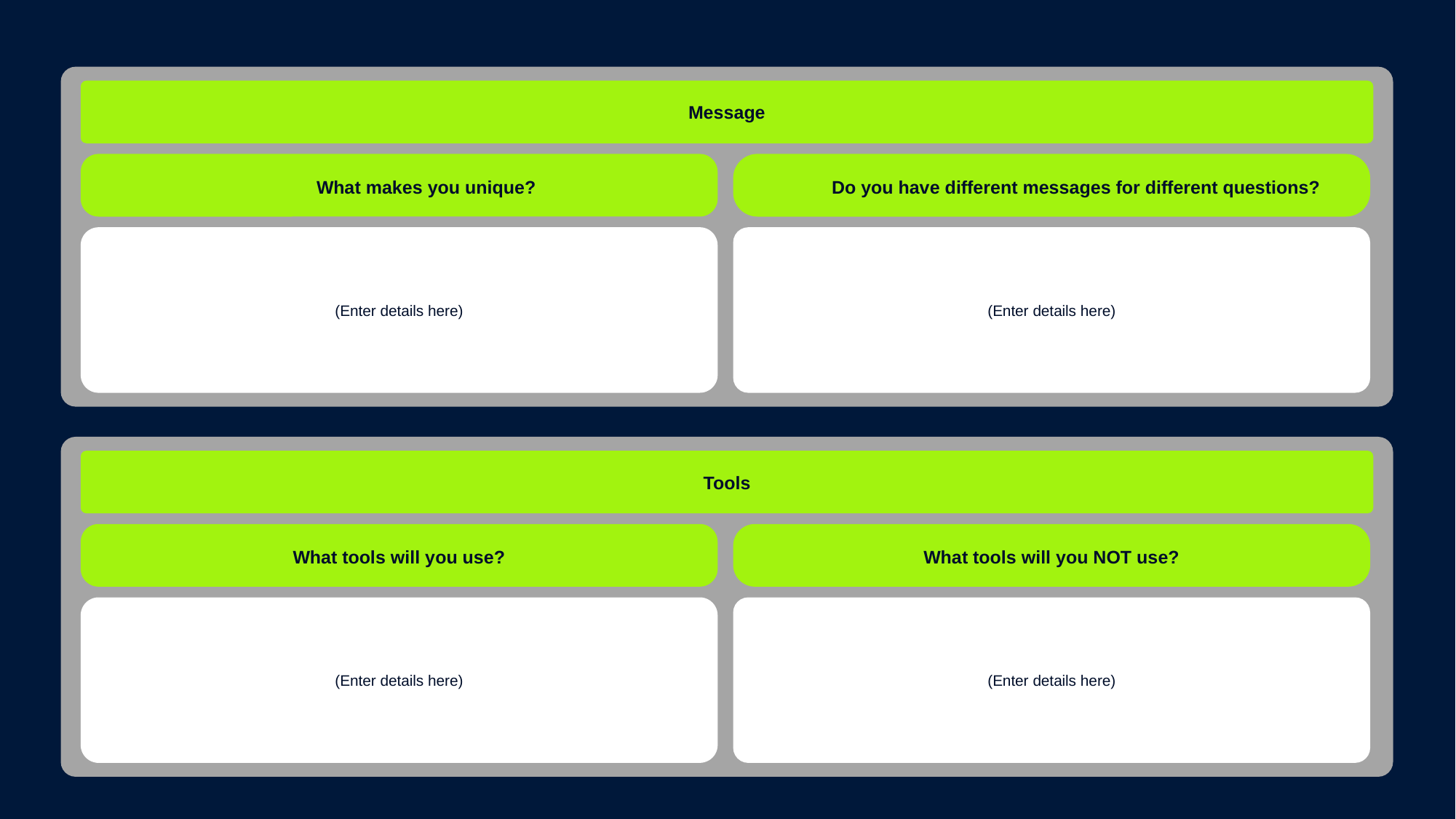

# Message and Tools

Message
What makes you unique?
Do you have different messages for different questions?
(Enter details here)
(Enter details here)

Tools
What tools will you use?
What tools will you NOT use?
(Enter details here)
(Enter details here)